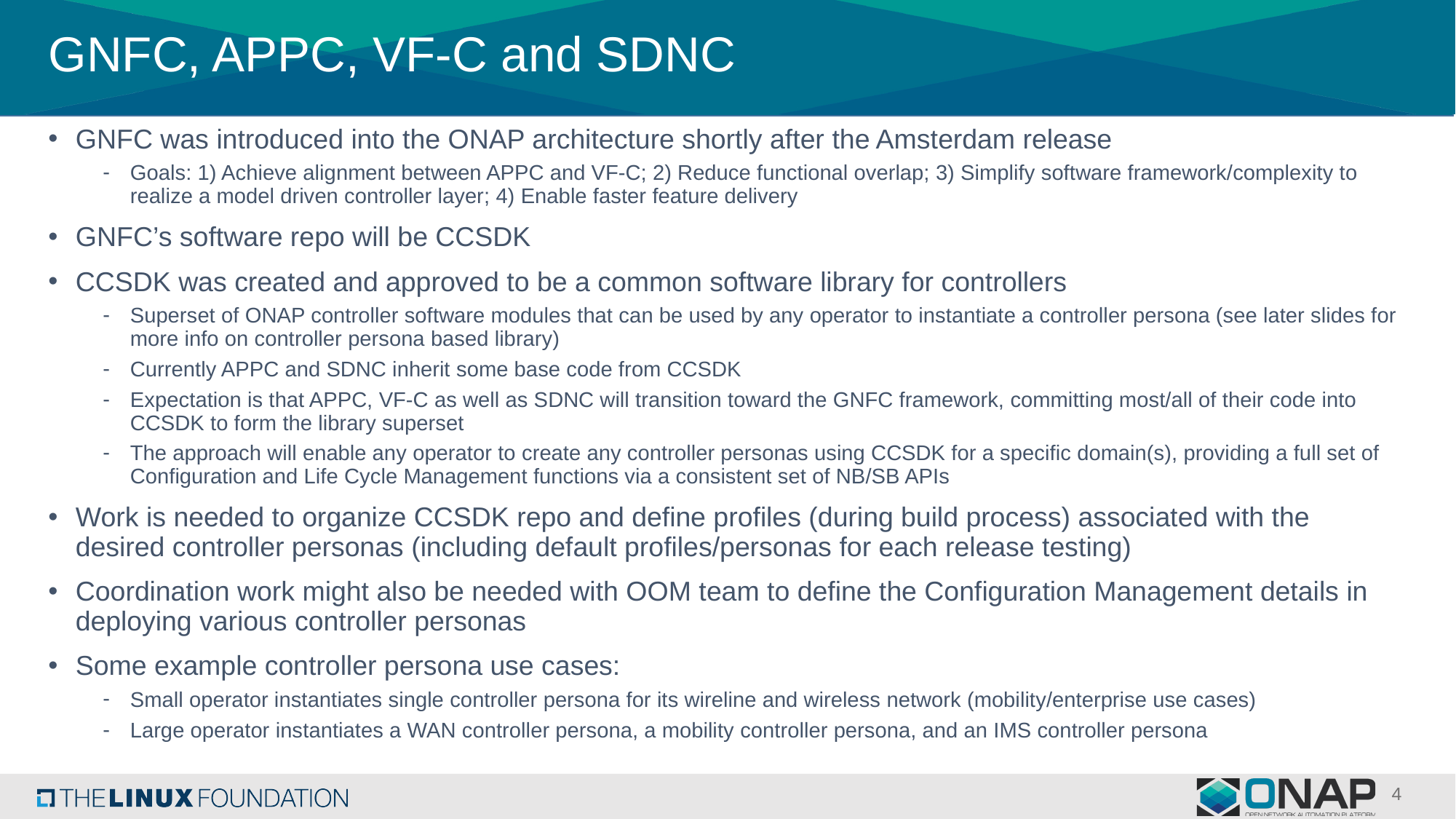

# GNFC, APPC, VF-C and SDNC
GNFC was introduced into the ONAP architecture shortly after the Amsterdam release
Goals: 1) Achieve alignment between APPC and VF-C; 2) Reduce functional overlap; 3) Simplify software framework/complexity to realize a model driven controller layer; 4) Enable faster feature delivery
GNFC’s software repo will be CCSDK
CCSDK was created and approved to be a common software library for controllers
Superset of ONAP controller software modules that can be used by any operator to instantiate a controller persona (see later slides for more info on controller persona based library)
Currently APPC and SDNC inherit some base code from CCSDK
Expectation is that APPC, VF-C as well as SDNC will transition toward the GNFC framework, committing most/all of their code into CCSDK to form the library superset
The approach will enable any operator to create any controller personas using CCSDK for a specific domain(s), providing a full set of Configuration and Life Cycle Management functions via a consistent set of NB/SB APIs
Work is needed to organize CCSDK repo and define profiles (during build process) associated with the desired controller personas (including default profiles/personas for each release testing)
Coordination work might also be needed with OOM team to define the Configuration Management details in deploying various controller personas
Some example controller persona use cases:
Small operator instantiates single controller persona for its wireline and wireless network (mobility/enterprise use cases)
Large operator instantiates a WAN controller persona, a mobility controller persona, and an IMS controller persona
4